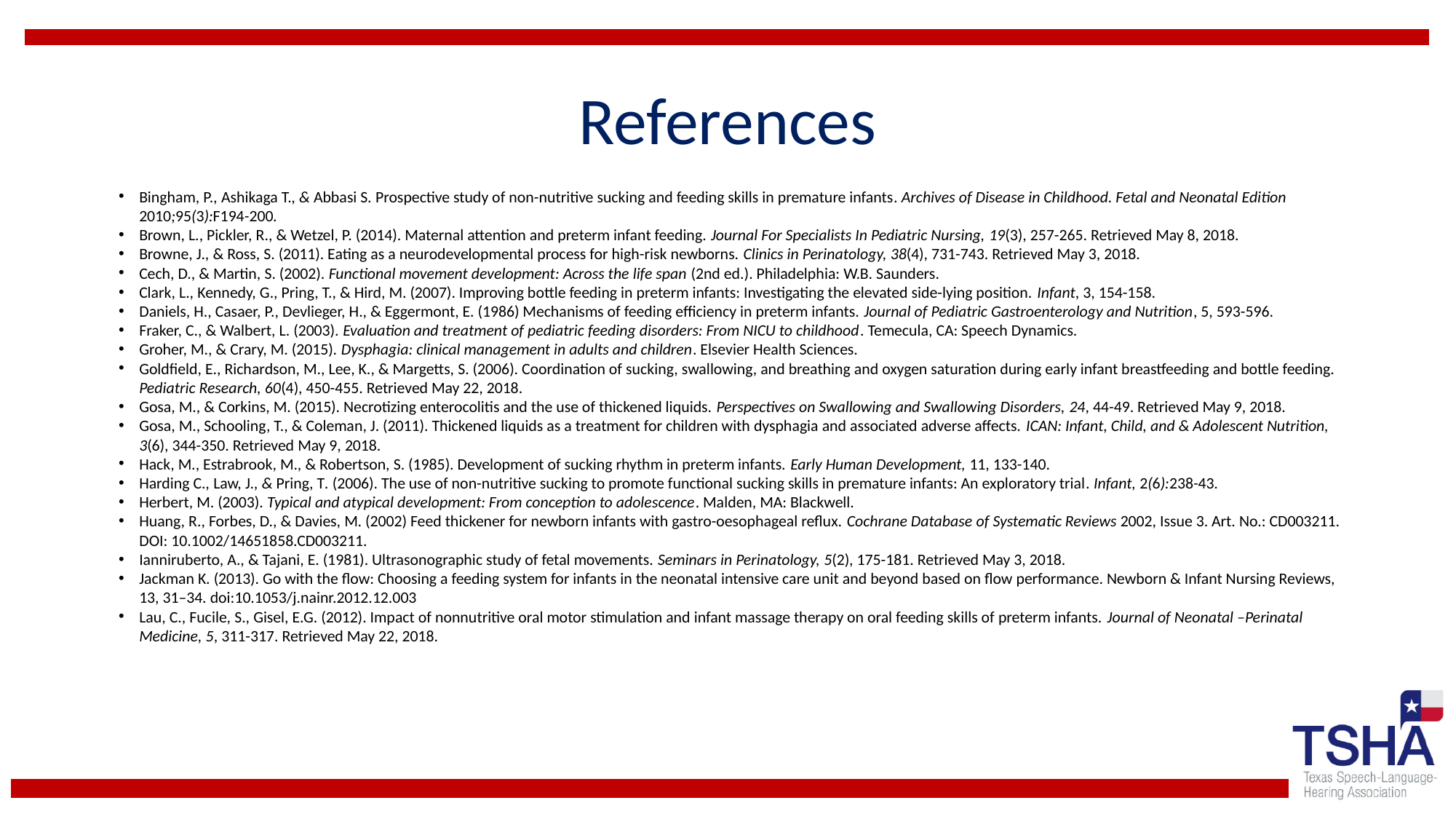

# References
Bingham, P., Ashikaga T., & Abbasi S. Prospective study of non-nutritive sucking and feeding skills in premature infants. Archives of Disease in Childhood. Fetal and Neonatal Edition 2010;95(3):F194-200.
Brown, L., Pickler, R., & Wetzel, P. (2014). Maternal attention and preterm infant feeding. Journal For Specialists In Pediatric Nursing, 19(3), 257-265. Retrieved May 8, 2018.
Browne, J., & Ross, S. (2011). Eating as a neurodevelopmental process for high-risk newborns. Clinics in Perinatology, 38(4), 731-743. Retrieved May 3, 2018.
Cech, D., & Martin, S. (2002). Functional movement development: Across the life span (2nd ed.). Philadelphia: W.B. Saunders.
Clark, L., Kennedy, G., Pring, T., & Hird, M. (2007). Improving bottle feeding in preterm infants: Investigating the elevated side-lying position. Infant, 3, 154-158.
Daniels, H., Casaer, P., Devlieger, H., & Eggermont, E. (1986) Mechanisms of feeding efficiency in preterm infants. Journal of Pediatric Gastroenterology and Nutrition, 5, 593-596.
Fraker, C., & Walbert, L. (2003). Evaluation and treatment of pediatric feeding disorders: From NICU to childhood. Temecula, CA: Speech Dynamics.
Groher, M., & Crary, M. (2015). Dysphagia: clinical management in adults and children. Elsevier Health Sciences.
Goldfield, E., Richardson, M., Lee, K., & Margetts, S. (2006). Coordination of sucking, swallowing, and breathing and oxygen saturation during early infant breastfeeding and bottle feeding. Pediatric Research, 60(4), 450-455. Retrieved May 22, 2018.
Gosa, M., & Corkins, M. (2015). Necrotizing enterocolitis and the use of thickened liquids. Perspectives on Swallowing and Swallowing Disorders, 24, 44-49. Retrieved May 9, 2018.
Gosa, M., Schooling, T., & Coleman, J. (2011). Thickened liquids as a treatment for children with dysphagia and associated adverse affects. ICAN: Infant, Child, and & Adolescent Nutrition, 3(6), 344-350. Retrieved May 9, 2018.
Hack, M., Estrabrook, M., & Robertson, S. (1985). Development of sucking rhythm in preterm infants. Early Human Development, 11, 133-140.
Harding C., Law, J., & Pring, T. (2006). The use of non-nutritive sucking to promote functional sucking skills in premature infants: An exploratory trial. Infant, 2(6):238-43.
Herbert, M. (2003). Typical and atypical development: From conception to adolescence. Malden, MA: Blackwell.
Huang, R., Forbes, D., & Davies, M. (2002) Feed thickener for newborn infants with gastro-oesophageal reflux. Cochrane Database of Systematic Reviews 2002, Issue 3. Art. No.: CD003211. DOI: 10.1002/14651858.CD003211.
Ianniruberto, A., & Tajani, E. (1981). Ultrasonographic study of fetal movements. Seminars in Perinatology, 5(2), 175-181. Retrieved May 3, 2018.
Jackman K. (2013). Go with the flow: Choosing a feeding system for infants in the neonatal intensive care unit and beyond based on flow performance. Newborn & Infant Nursing Reviews, 13, 31–34. doi:10.1053/j.nainr.2012.12.003
Lau, C., Fucile, S., Gisel, E.G. (2012). Impact of nonnutritive oral motor stimulation and infant massage therapy on oral feeding skills of preterm infants. Journal of Neonatal –Perinatal Medicine, 5, 311-317. Retrieved May 22, 2018.